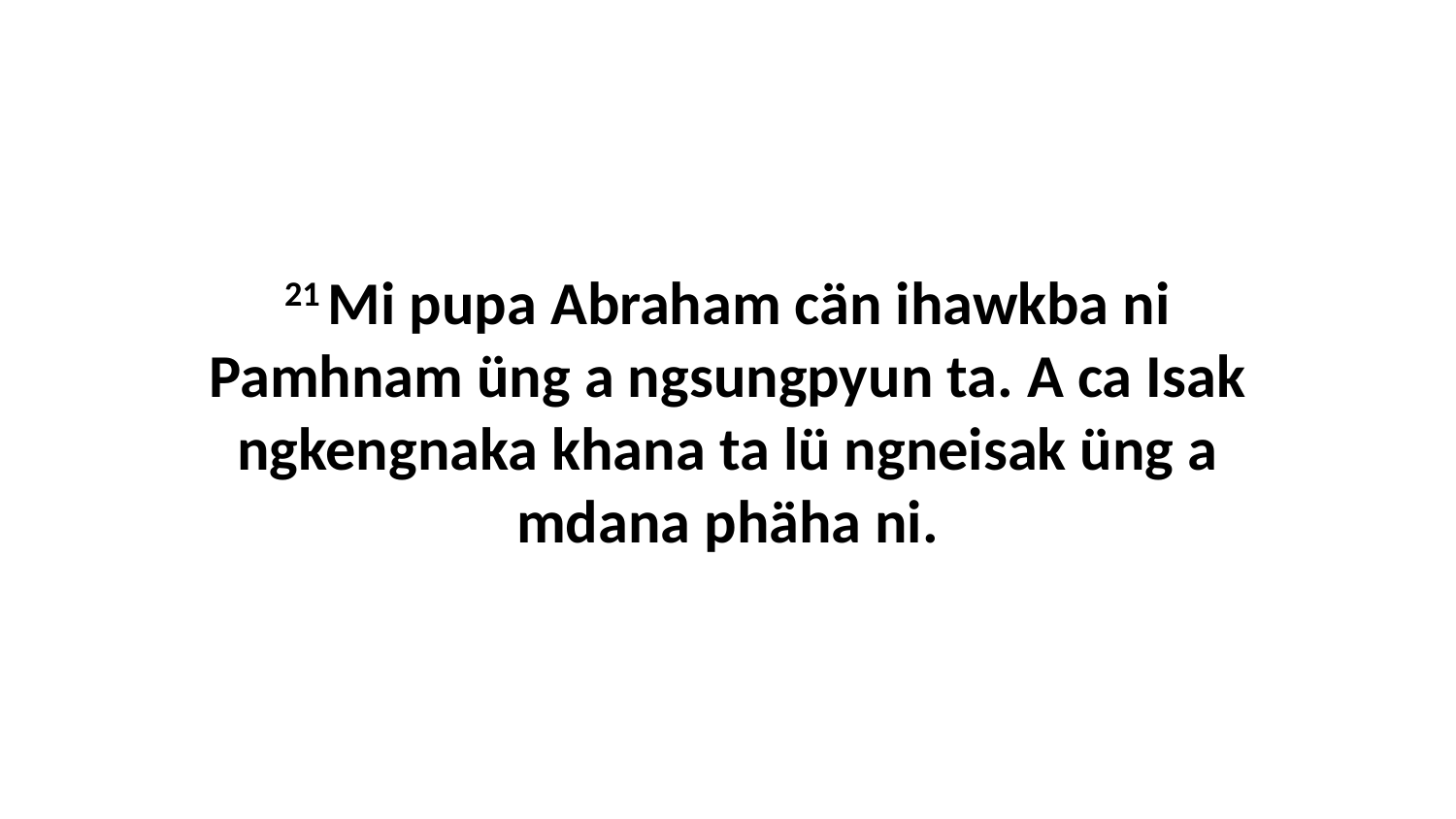

21 Mi pupa Abraham cän ihawkba ni Pamhnam üng a ngsungpyun ta. A ca Isak ngkengnaka khana ta lü ngneisak üng a mdana phäha ni.